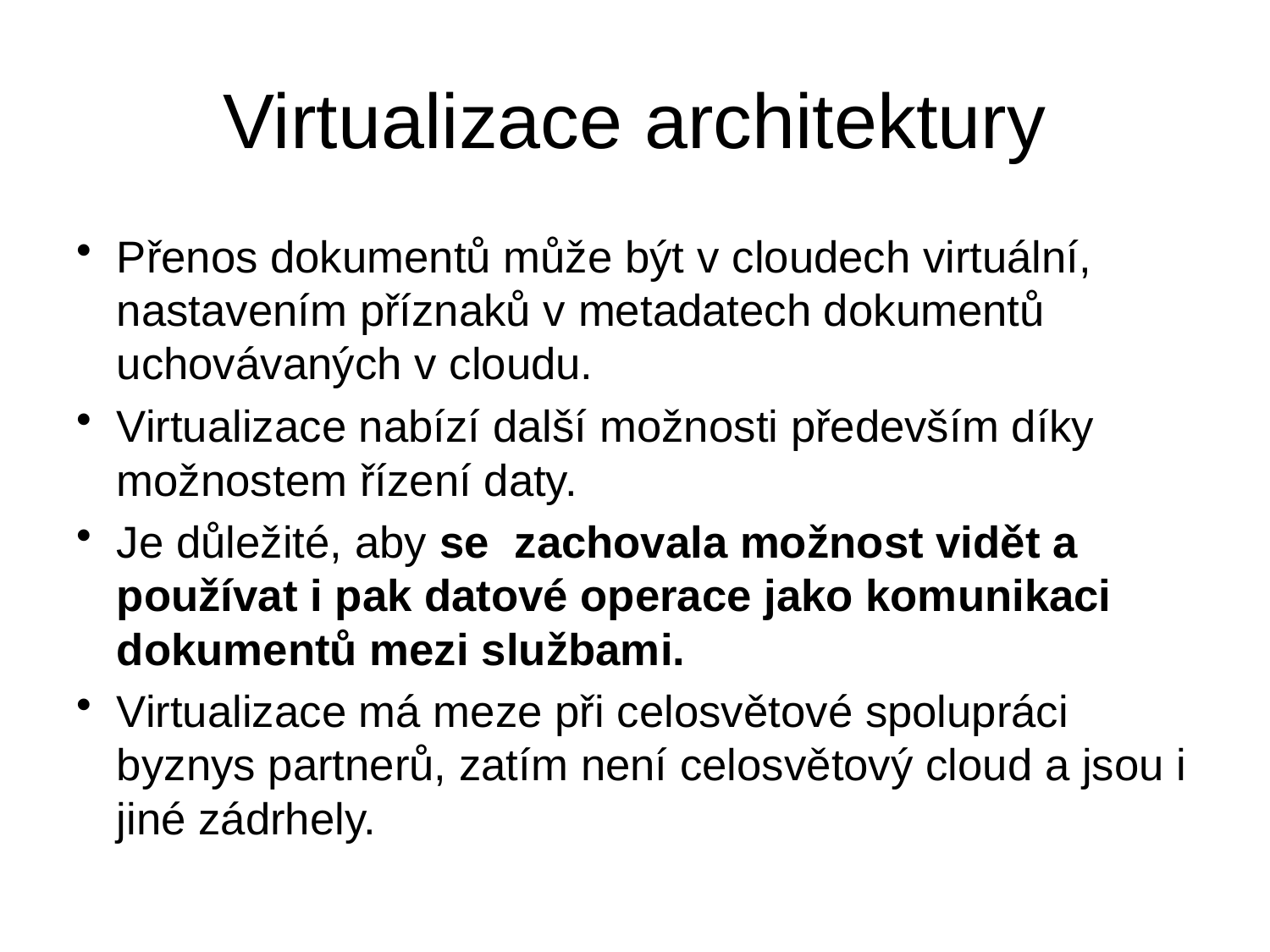

# Virtualizace architektury
Přenos dokumentů může být v cloudech virtuální, nastavením příznaků v metadatech dokumentů uchovávaných v cloudu.
Virtualizace nabízí další možnosti především díky možnostem řízení daty.
Je důležité, aby se  zachovala možnost vidět a používat i pak datové operace jako komunikaci dokumentů mezi službami.
Virtualizace má meze při celosvětové spolupráci byznys partnerů, zatím není celosvětový cloud a jsou i jiné zádrhely.